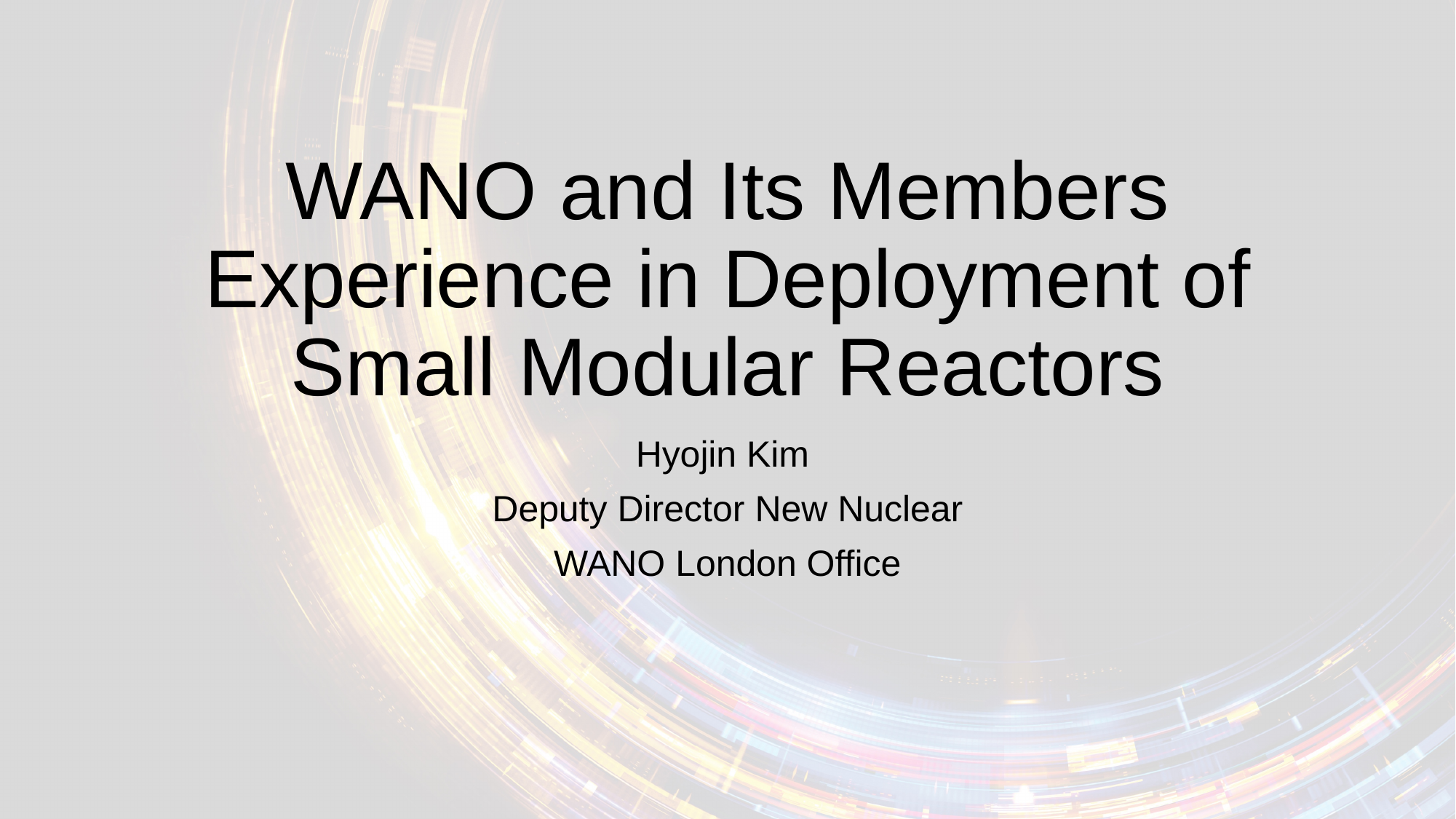

# WANO and Its Members Experience in Deployment of Small Modular Reactors
Hyojin Kim
Deputy Director New Nuclear
WANO London Office